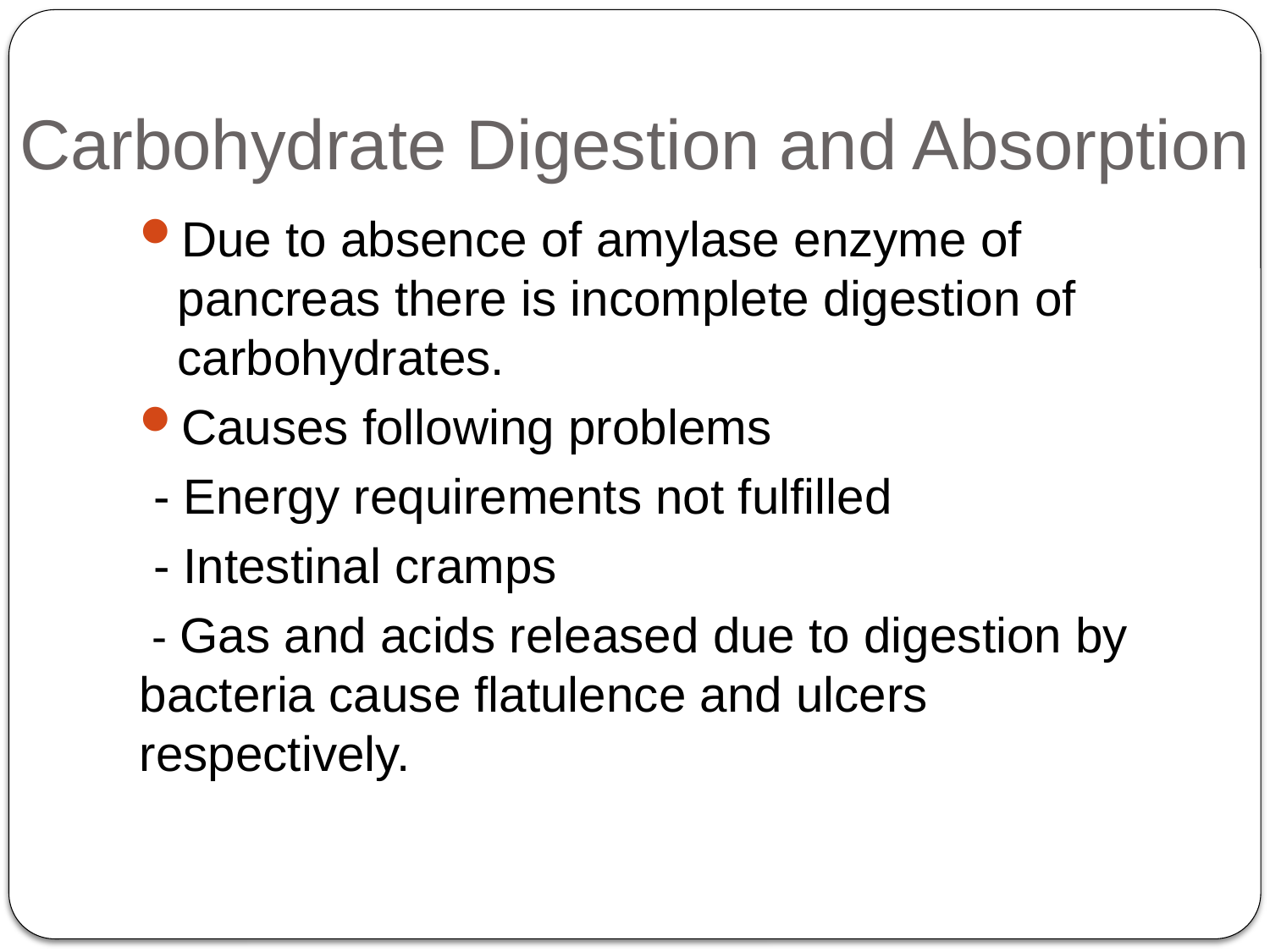

# Carbohydrate Digestion and Absorption
Due to absence of amylase enzyme of pancreas there is incomplete digestion of carbohydrates.
Causes following problems
 - Energy requirements not fulfilled
 - Intestinal cramps
 - Gas and acids released due to digestion by bacteria cause flatulence and ulcers respectively.